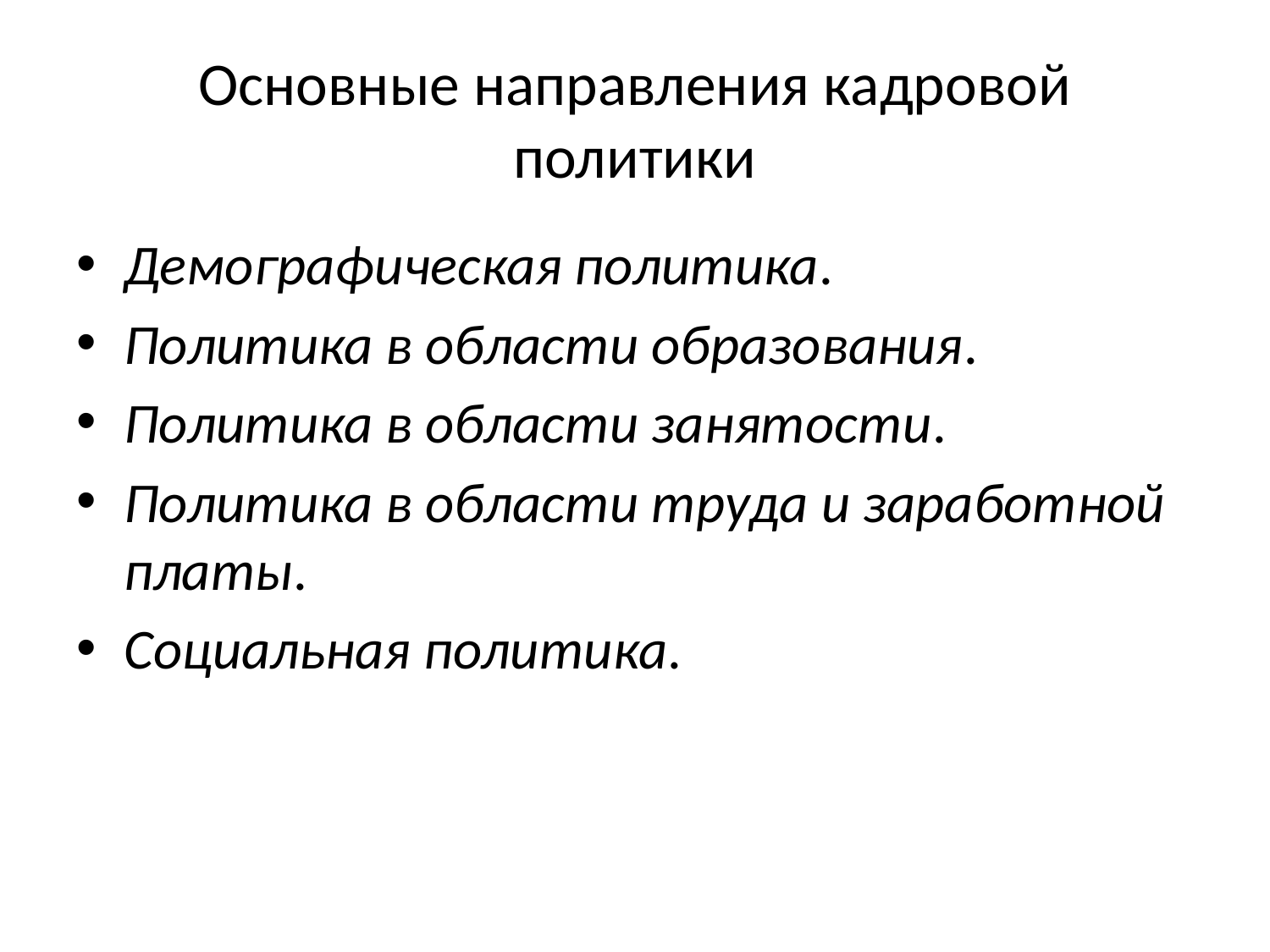

# Основные направления кадровой политики
Демографическая политика.
Политика в области образования.
Политика в области занятости.
Политика в области труда и заработной платы.
Социальная политика.